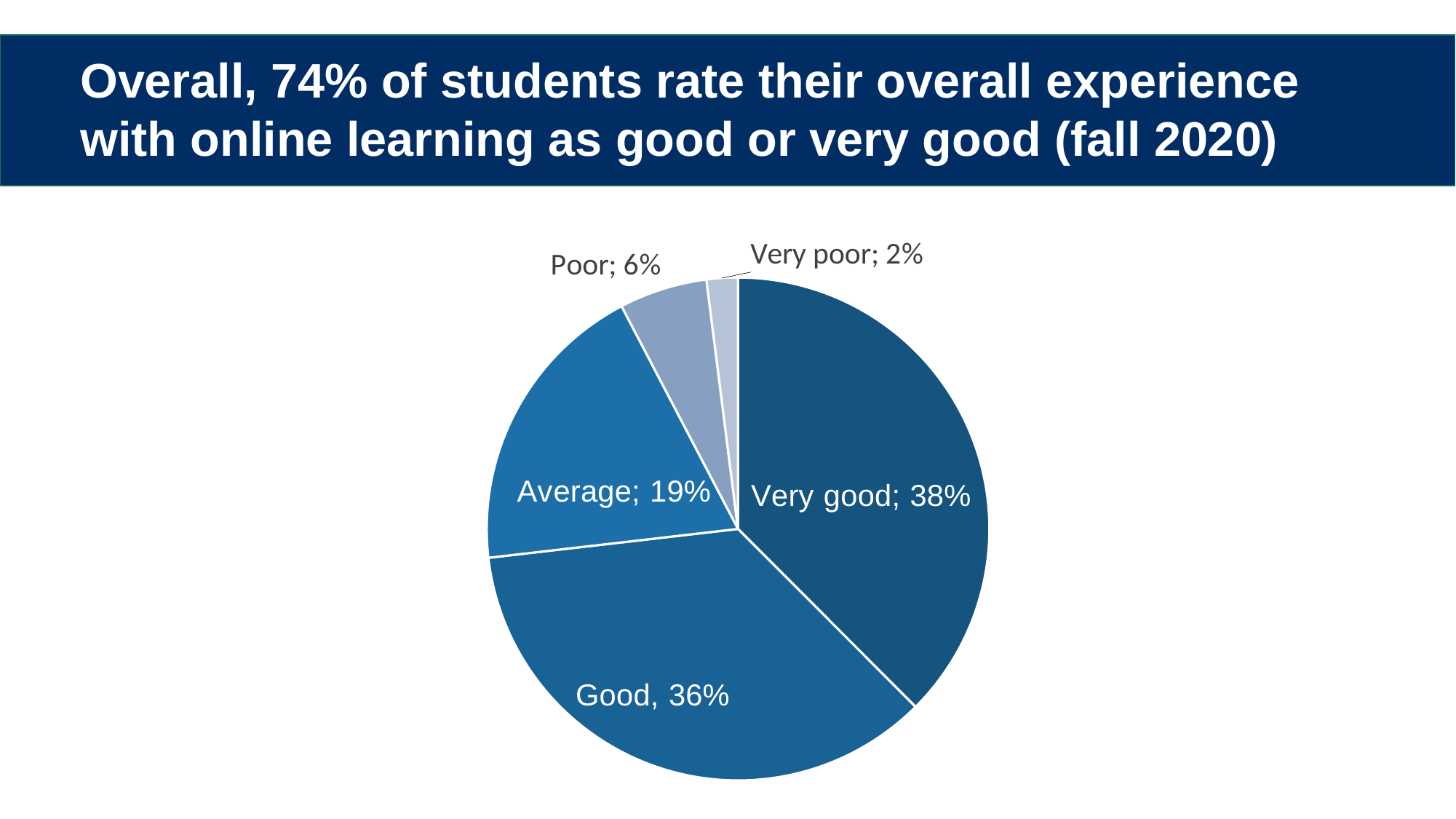

# Overall, 74% of students rate their overall experience with online learning as good or very good (fall 2020)

### Chart

| Category |  |
|---|---|
| Very good | 0.37512142270155097 |
| Good | 0.35655807185457555 |
| Average | 0.19159776493915548 |
| Poor | 0.056614137287940694 |
| Very poor | 0.020108603216777446 |